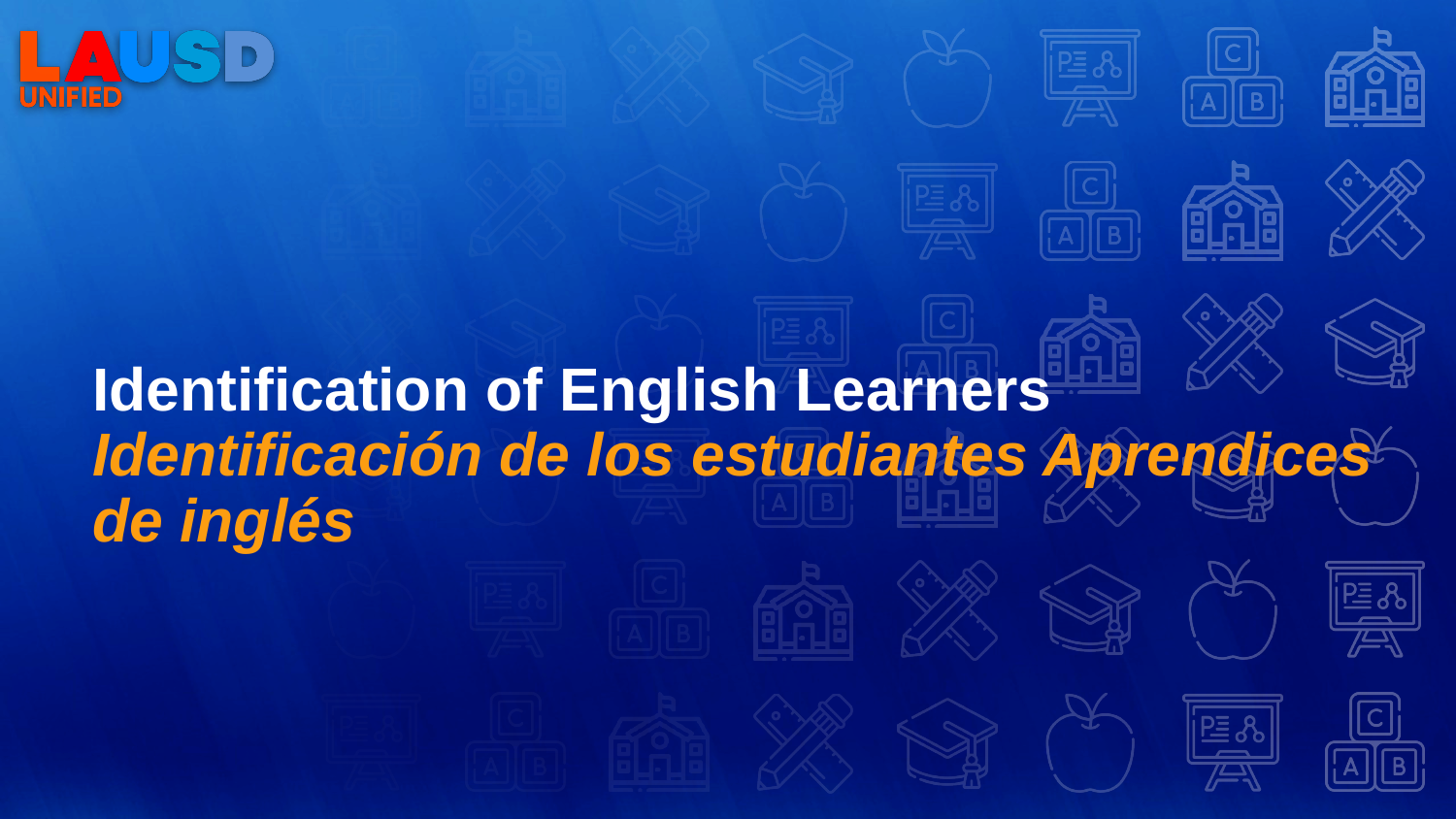

# Identification of English Learners
Identificación de los estudiantes Aprendices de inglés